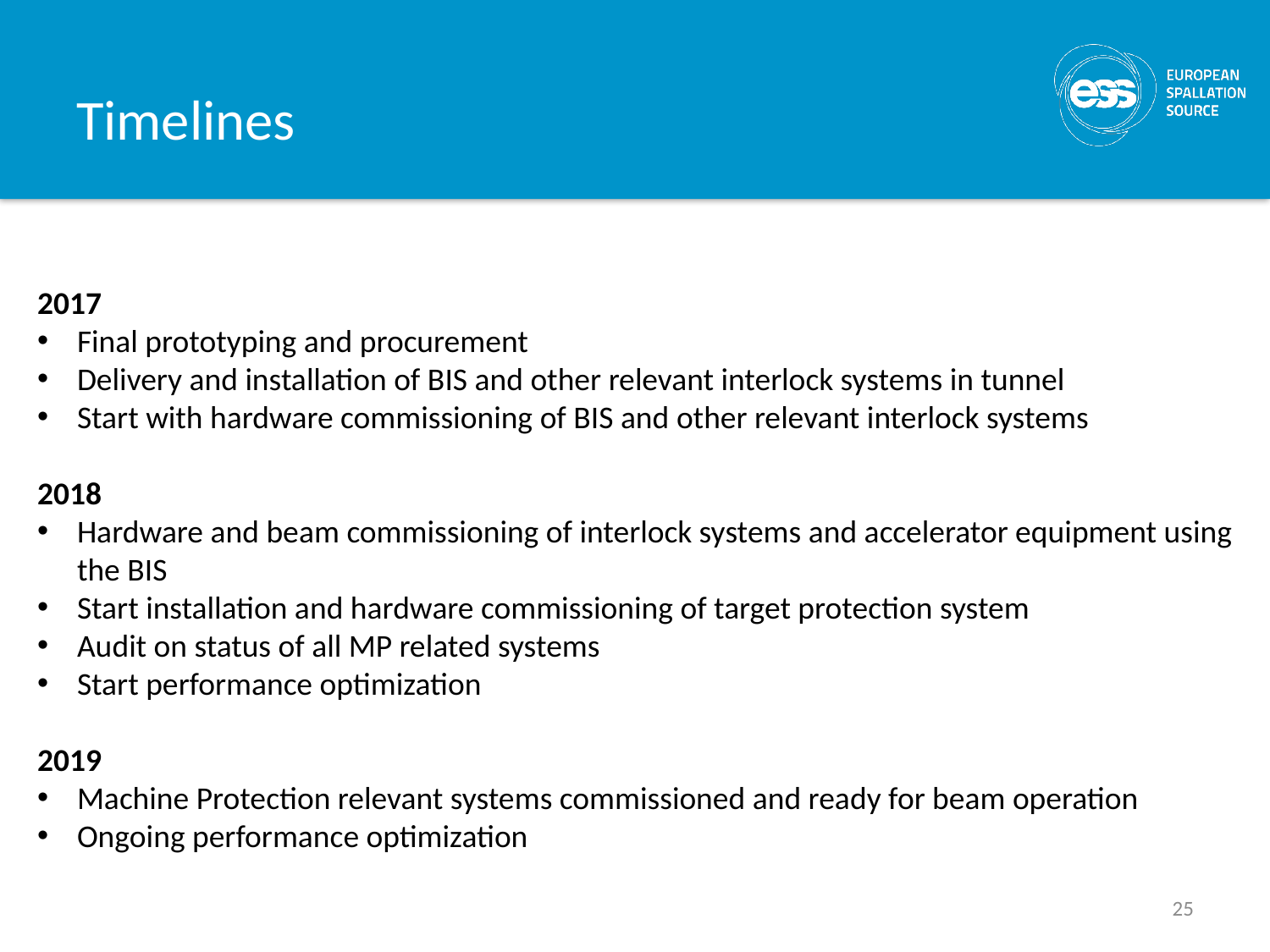

# Timelines
2017
Final prototyping and procurement
Delivery and installation of BIS and other relevant interlock systems in tunnel
Start with hardware commissioning of BIS and other relevant interlock systems

2018
Hardware and beam commissioning of interlock systems and accelerator equipment using the BIS
Start installation and hardware commissioning of target protection system
Audit on status of all MP related systems
Start performance optimization

2019
Machine Protection relevant systems commissioned and ready for beam operation
Ongoing performance optimization

25